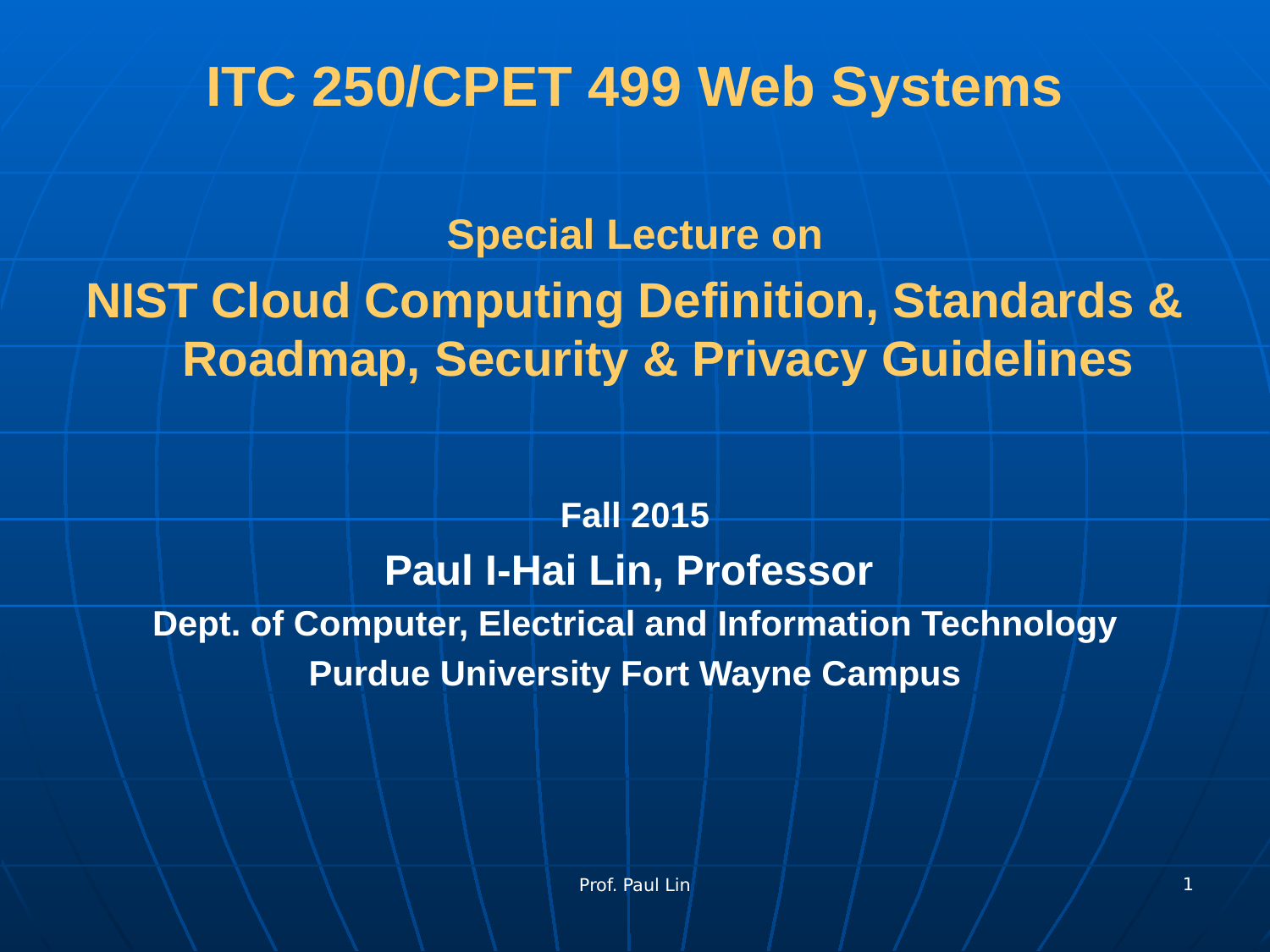

# ITC 250/CPET 499 Web Systems
Special Lecture on
NIST Cloud Computing Definition, Standards & Roadmap, Security & Privacy Guidelines

Fall 2015
Paul I-Hai Lin, Professor
Dept. of Computer, Electrical and Information Technology
Purdue University Fort Wayne Campus
1
Prof. Paul Lin